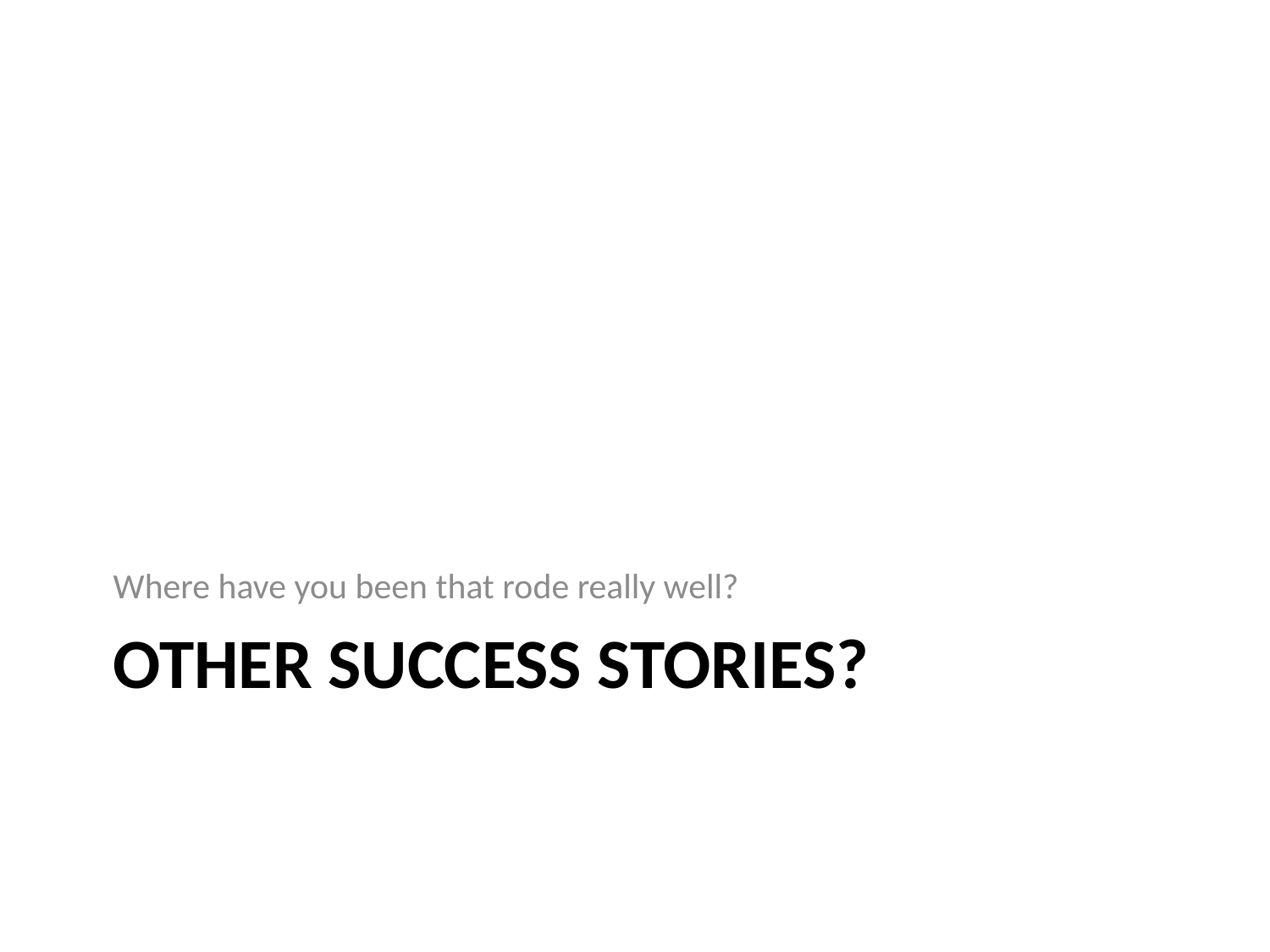

Where have you been that rode really well?
# Other Success Stories?